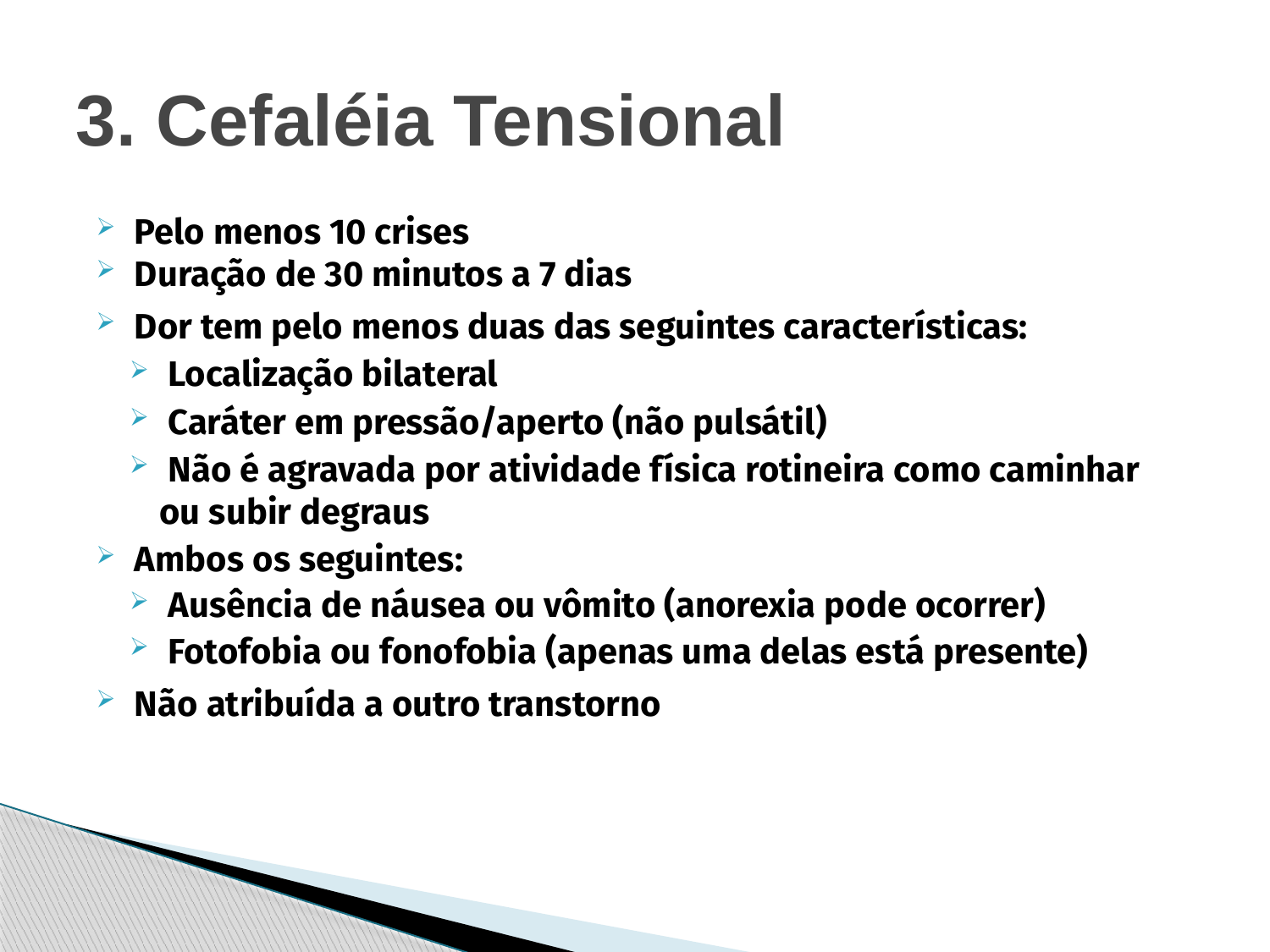

# 3. Cefaléia Tensional
 Pelo menos 10 crises
 Duração de 30 minutos a 7 dias
 Dor tem pelo menos duas das seguintes características:
 Localização bilateral
 Caráter em pressão/aperto (não pulsátil)
 Não é agravada por atividade física rotineira como caminhar ou subir degraus
 Ambos os seguintes:
 Ausência de náusea ou vômito (anorexia pode ocorrer)
 Fotofobia ou fonofobia (apenas uma delas está presente)
 Não atribuída a outro transtorno